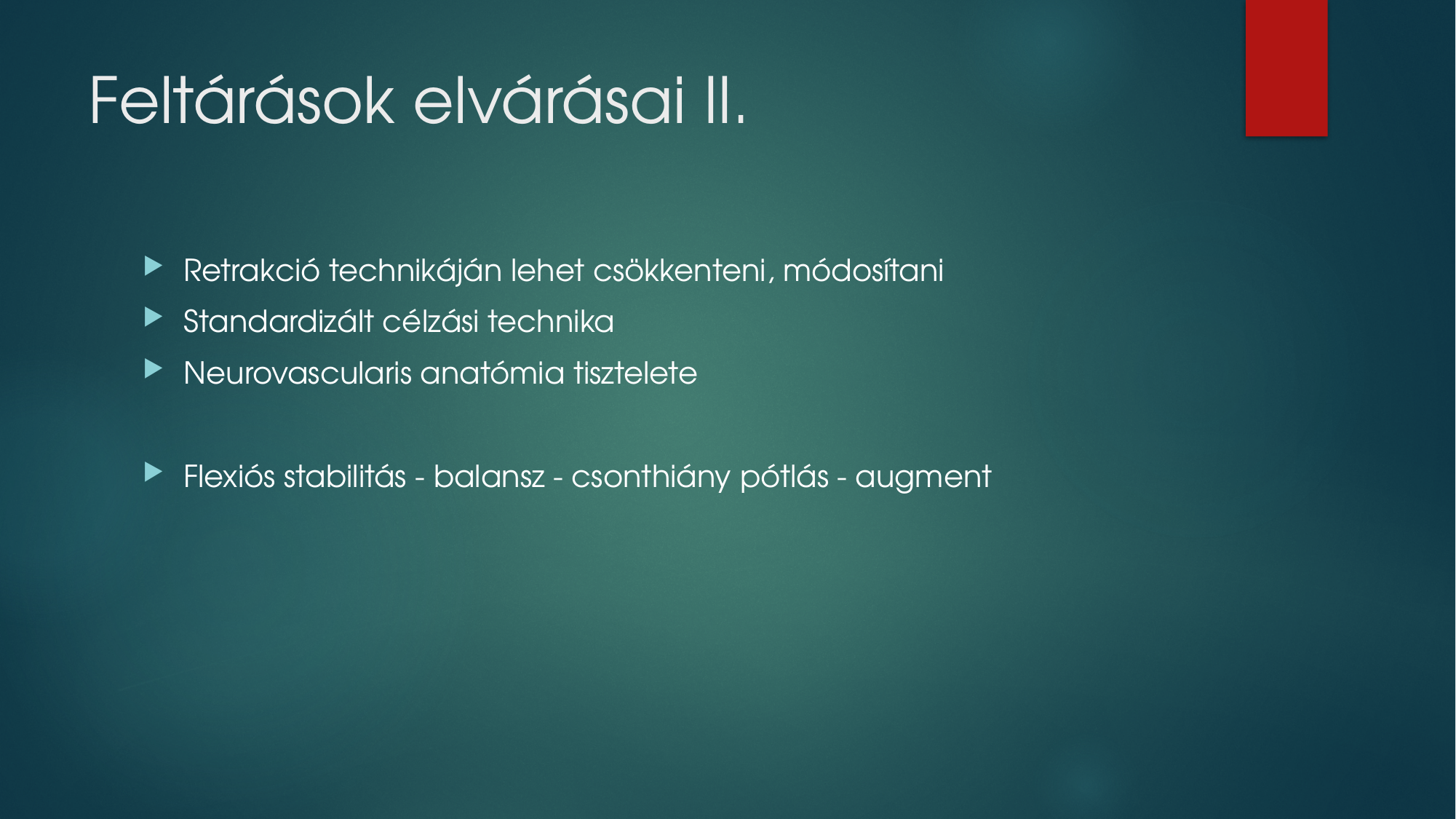

# Feltárások elvárásai II.
Retrakció technikáján lehet csökkenteni, módosítani
Standardizált célzási technika
Neurovascularis anatómia tisztelete

Flexiós stabilitás - balansz - csonthiány pótlás - augment